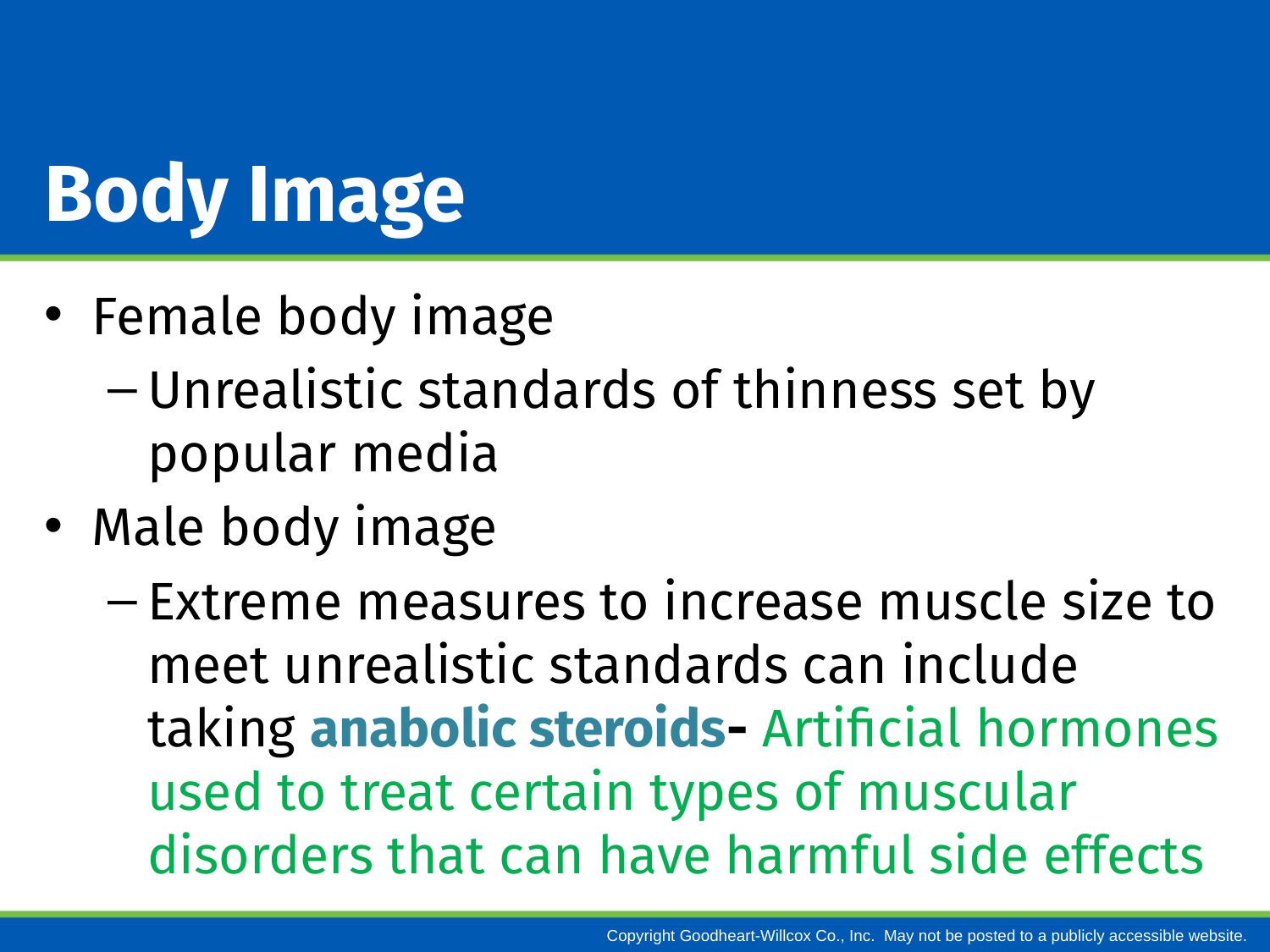

# Body Image
Female body image
Unrealistic standards of thinness set by popular media
Male body image
Extreme measures to increase muscle size to meet unrealistic standards can include taking anabolic steroids- Artificial hormones used to treat certain types of muscular disorders that can have harmful side effects